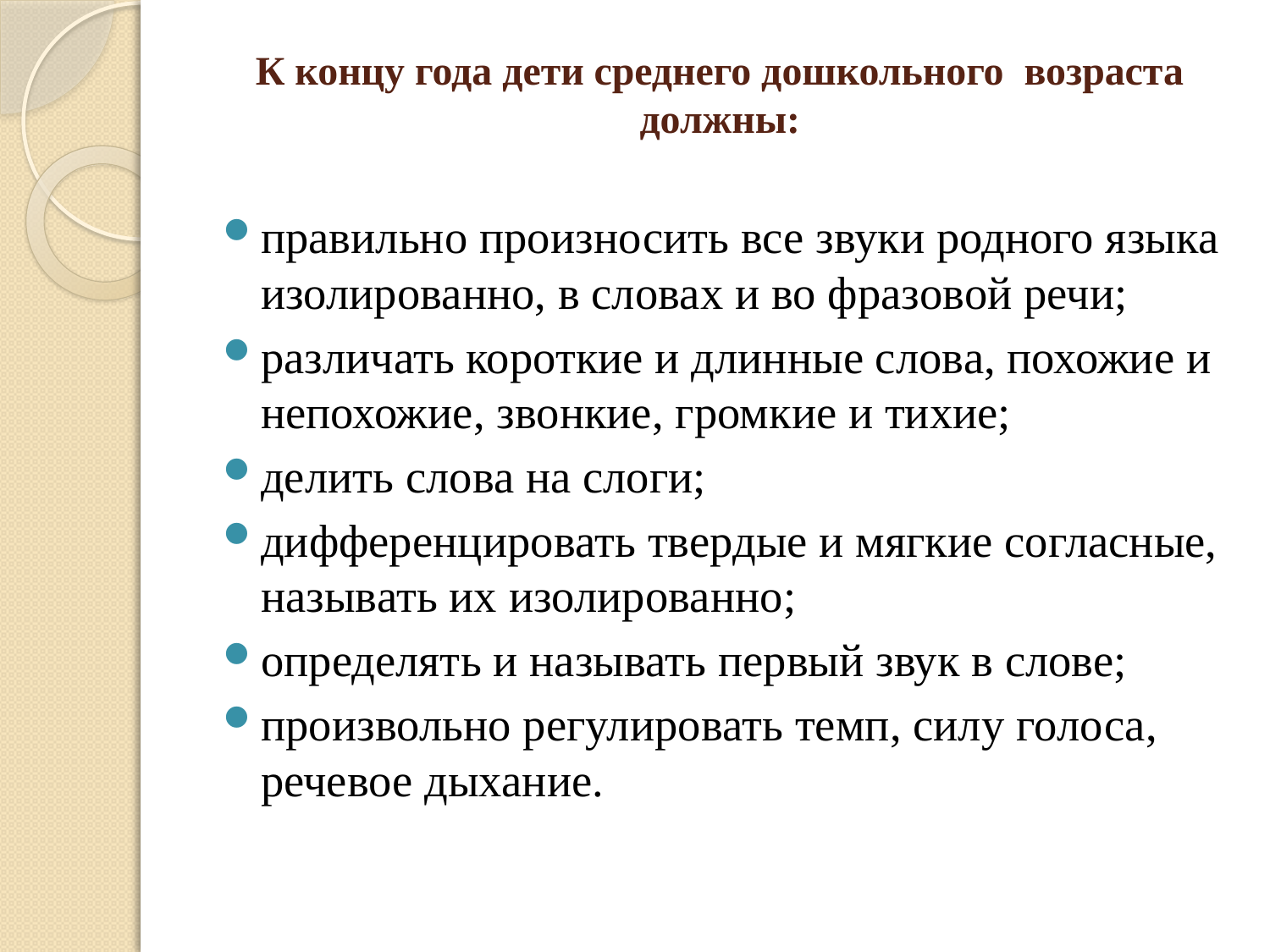

# К концу года дети среднего дошкольного  возраста должны:
правильно произносить все звуки родного языка изолированно, в словах и во фразовой речи;
различать короткие и длинные слова, похожие и непохожие, звонкие, громкие и тихие;
делить слова на слоги;
дифференцировать твердые и мягкие согласные, называть их изолированно;
определять и называть первый звук в слове;
произвольно регулировать темп, силу голоса, речевое дыхание.